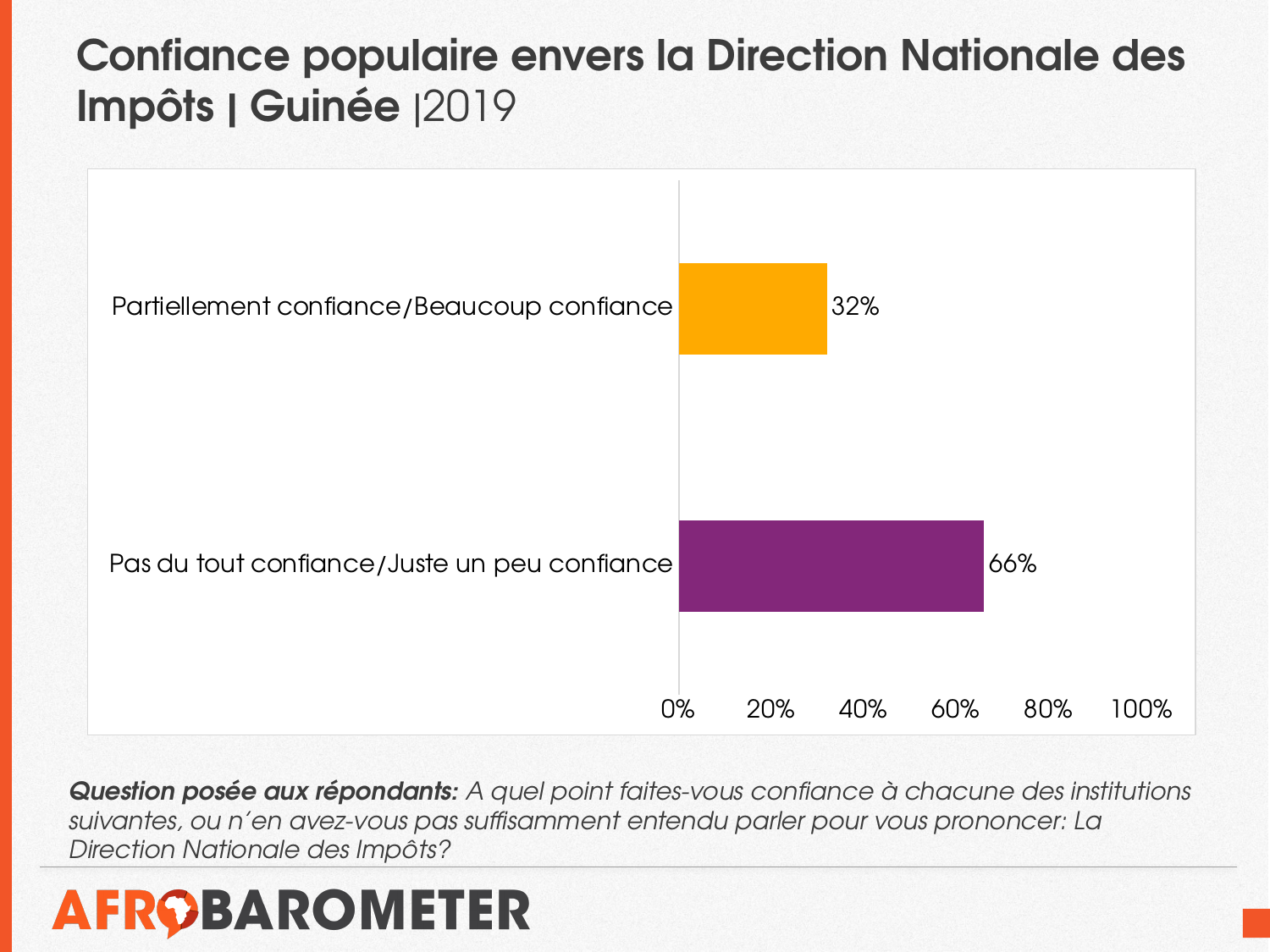

# Confiance populaire envers la Direction Nationale des Impôts | Guinée |2019

### Chart

| Category |  |
|---|---|
| Pas du tout confiance/Juste un peu confiance | 0.66 |
| Partiellement confiance/Beaucoup confiance | 0.32 |
Question posée aux répondants: A quel point faites-vous confiance à chacune des institutions suivantes, ou n’en avez-vous pas suffisamment entendu parler pour vous prononcer: La Direction Nationale des Impôts?